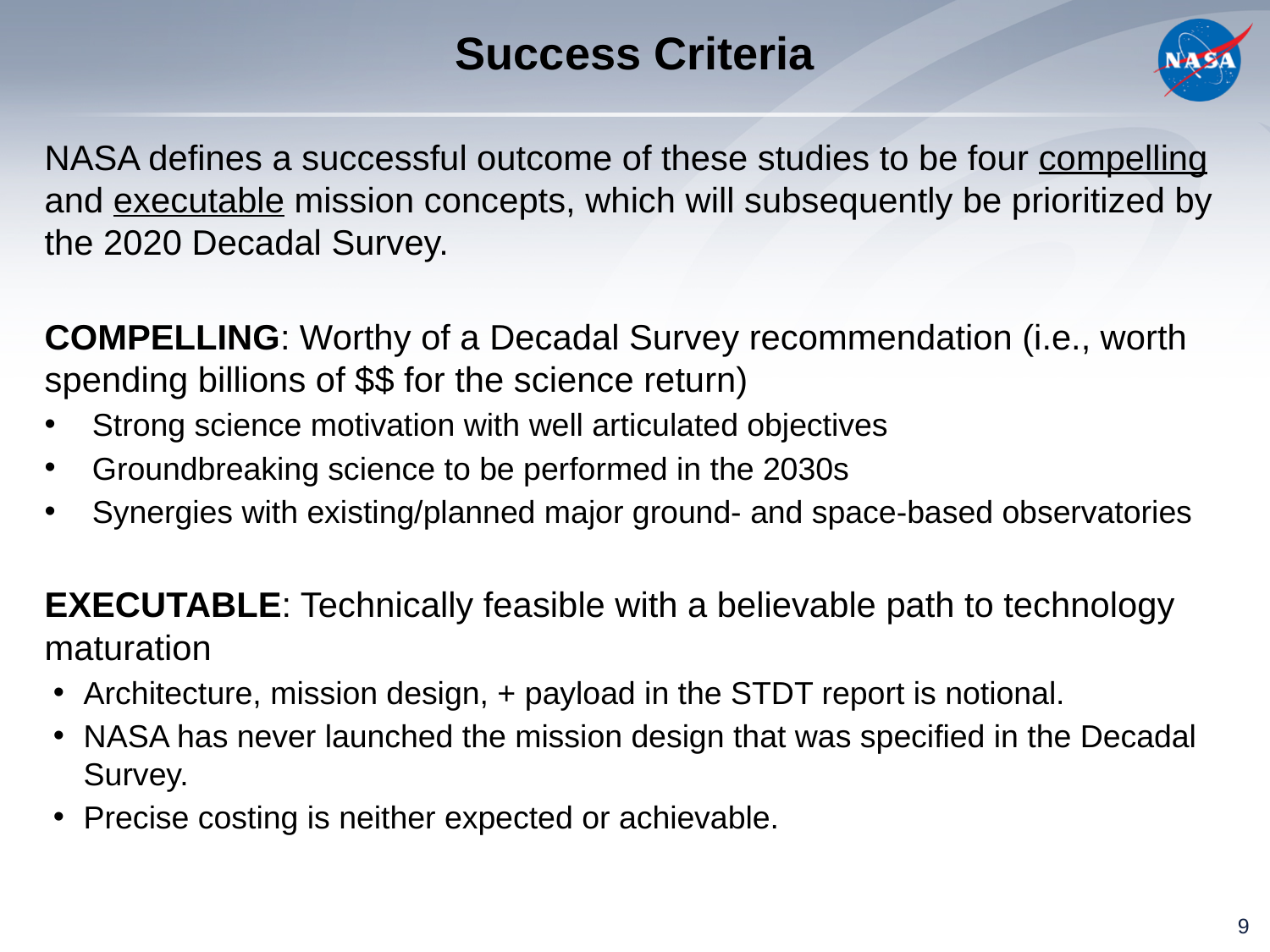

# Success Criteria
NASA defines a successful outcome of these studies to be four compelling and executable mission concepts, which will subsequently be prioritized by the 2020 Decadal Survey.

COMPELLING: Worthy of a Decadal Survey recommendation (i.e., worth spending billions of $$ for the science return)
Strong science motivation with well articulated objectives
Groundbreaking science to be performed in the 2030s
Synergies with existing/planned major ground- and space-based observatories

EXECUTABLE: Technically feasible with a believable path to technology maturation
Architecture, mission design, + payload in the STDT report is notional.
NASA has never launched the mission design that was specified in the Decadal Survey.
Precise costing is neither expected or achievable.

9